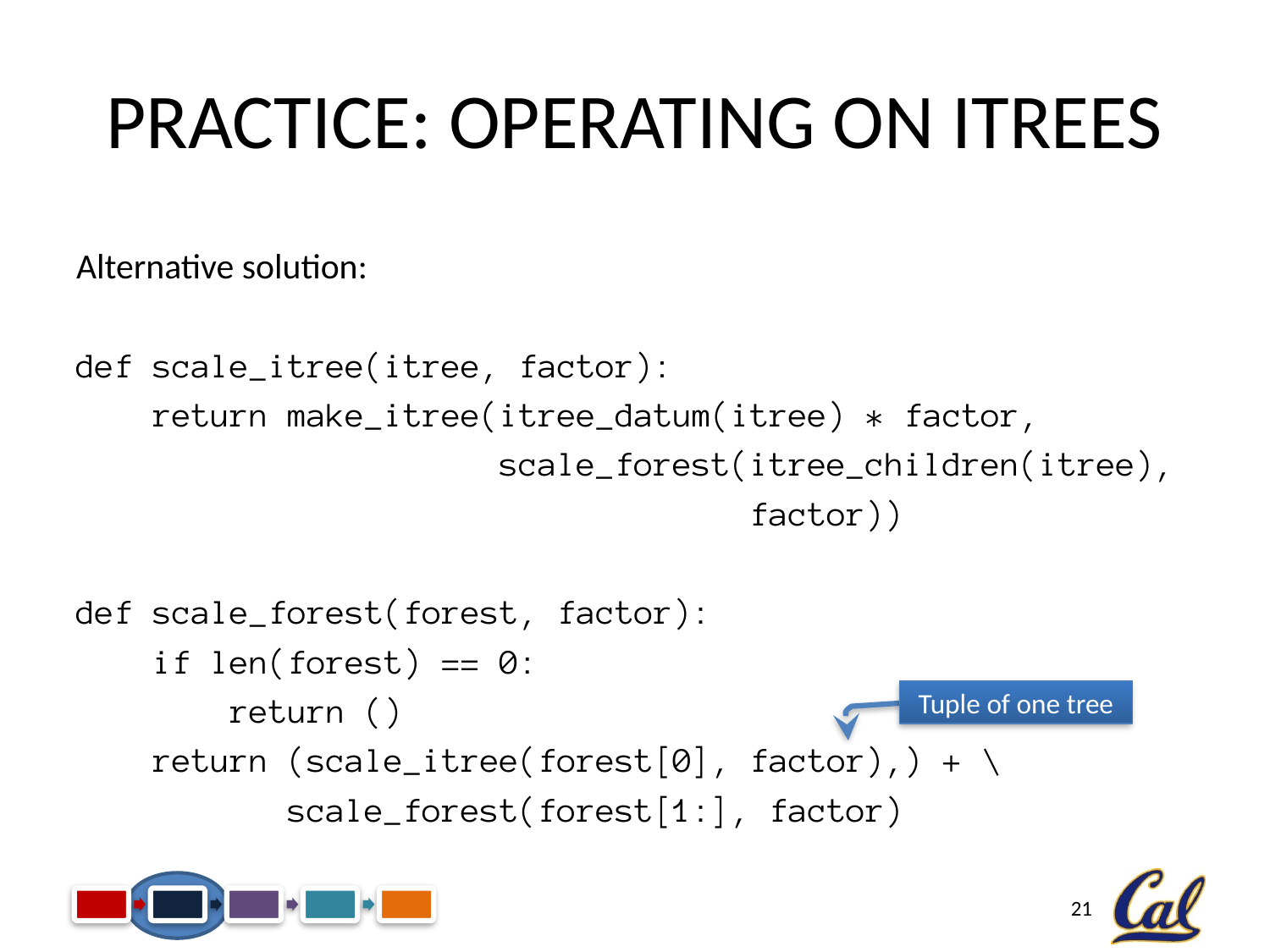

# Practice: Operating on ITrees
Alternative solution:

def scale_itree(itree, factor):
    return make_itree(itree_datum(itree) * factor,
                      scale_forest(itree_children(itree),
                                   factor))

def scale_forest(forest, factor):
    if len(forest) == 0:
        return ()
    return (scale_itree(forest[0], factor),) + \
           scale_forest(forest[1:], factor)
Tuple of one tree